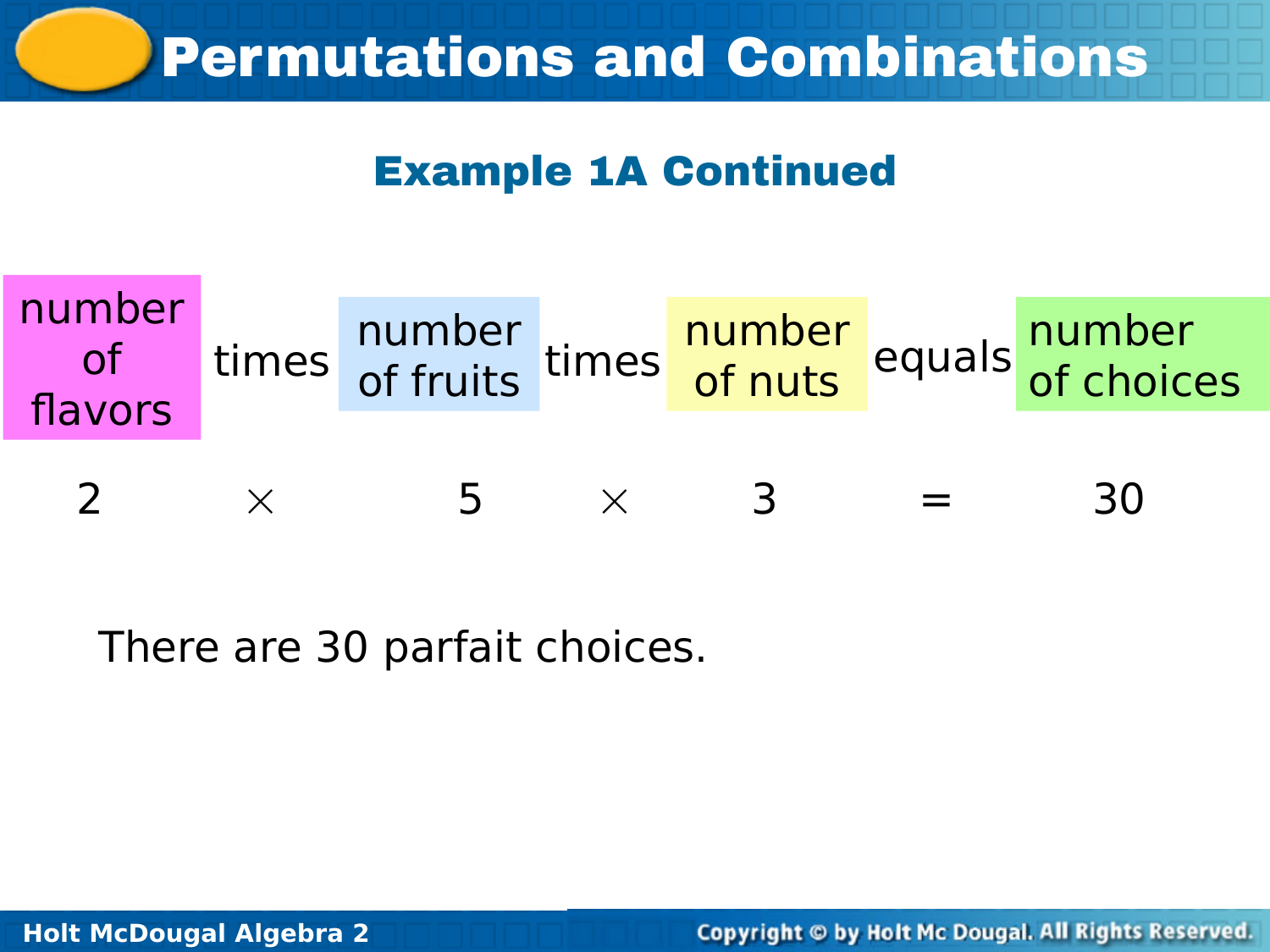

Example 1A Continued
number
of flavors
number
of fruits
number
of nuts
number
of choices
equals
times
times
2	   × 		5 	 × 	   3 	      = 	30
There are 30 parfait choices.